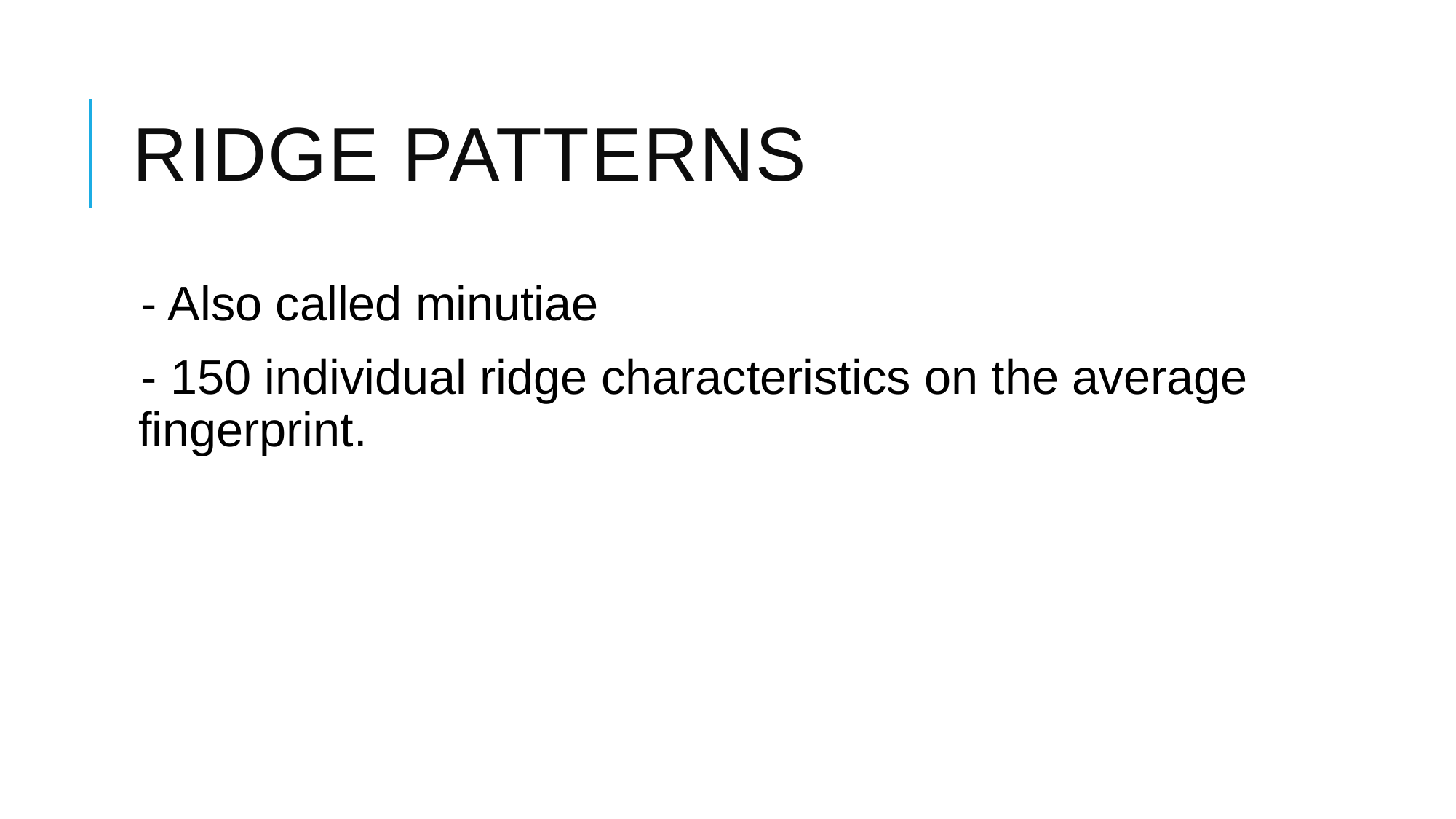

# Ridge Patterns
- Also called minutiae
- 150 individual ridge characteristics on the average fingerprint.